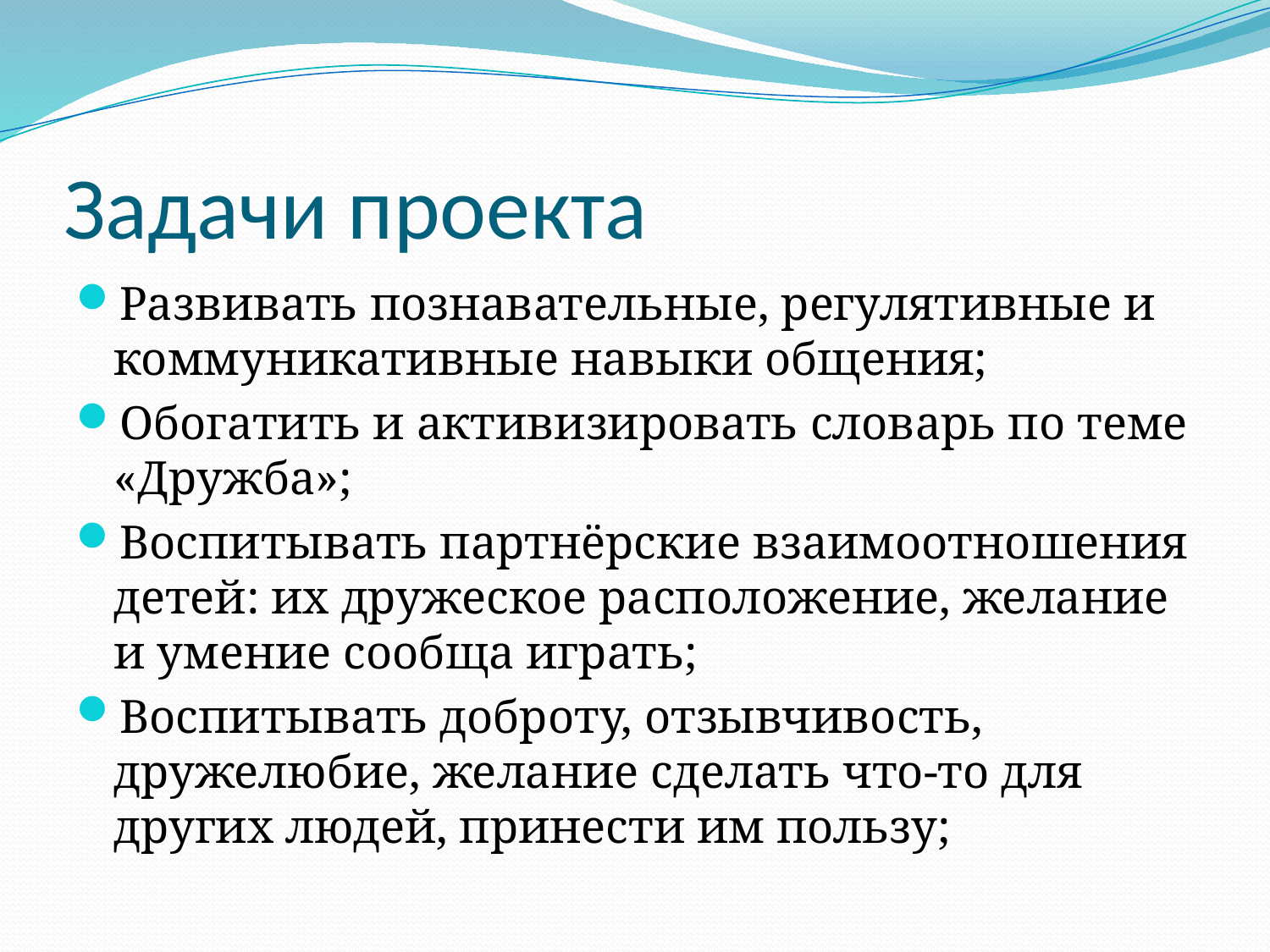

# Задачи проекта
Развивать познавательные, регулятивные и коммуникативные навыки общения;
Обогатить и активизировать словарь по теме «Дружба»;
Воспитывать партнёрские взаимоотношения детей: их дружеское расположение, желание и умение сообща играть;
Воспитывать доброту, отзывчивость, дружелюбие, желание сделать что-то для других людей, принести им пользу;